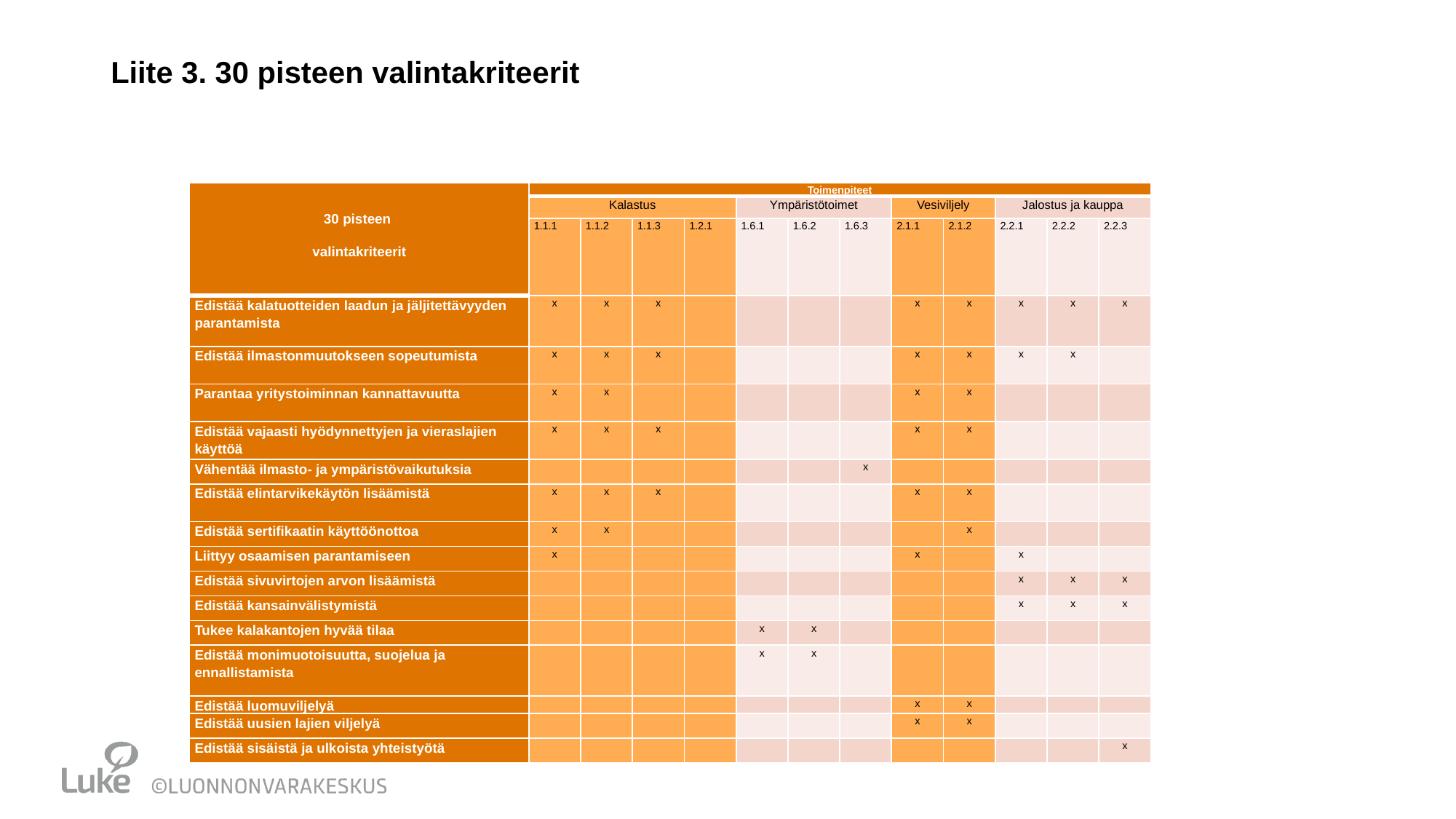

# Liite 3. 30 pisteen valintakriteerit
| 30 pisteen valintakriteerit | Toimenpiteet |  |  |  |  |  |  |  |  |  |  |  |
| --- | --- | --- | --- | --- | --- | --- | --- | --- | --- | --- | --- | --- |
|  | Kalastus |  |  |  | Ympäristötoimet |  |  | Vesiviljely |  | Jalostus ja kauppa |  |  |
|  | 1.1.1 | 1.1.2 | 1.1.3 | 1.2.1 | 1.6.1 | 1.6.2 | 1.6.3 | 2.1.1 | 2.1.2 | 2.2.1 | 2.2.2 | 2.2.3 |
| Edistää kalatuotteiden laadun ja jäljitettävyyden parantamista | x | x | x |  |  |  |  | x | x | x | x | x |
| Edistää ilmastonmuutokseen sopeutumista | x | x | x |  |  |  |  | x | x | x | x |  |
| Parantaa yritystoiminnan kannattavuutta | x | x |  |  |  |  |  | x | x |  |  |  |
| Edistää vajaasti hyödynnettyjen ja vieraslajien käyttöä | x | x | x |  |  |  |  | x | x |  |  |  |
| Vähentää ilmasto- ja ympäristövaikutuksia |  |  |  |  |  |  | x |  |  |  |  |  |
| Edistää elintarvikekäytön lisäämistä | x | x | x |  |  |  |  | x | x |  |  |  |
| Edistää sertifikaatin käyttöönottoa | x | x |  |  |  |  |  |  | x |  |  |  |
| Liittyy osaamisen parantamiseen | x |  |  |  |  |  |  | x |  | x |  |  |
| Edistää sivuvirtojen arvon lisäämistä |  |  |  |  |  |  |  |  |  | x | x | x |
| Edistää kansainvälistymistä |  |  |  |  |  |  |  |  |  | x | x | x |
| Tukee kalakantojen hyvää tilaa |  |  |  |  | x | x |  |  |  |  |  |  |
| Edistää monimuotoisuutta, suojelua ja ennallistamista |  |  |  |  | x | x |  |  |  |  |  |  |
| Edistää luomuviljelyä |  |  |  |  |  |  |  | x | x |  |  |  |
| Edistää uusien lajien viljelyä |  |  |  |  |  |  |  | x | x |  |  |  |
| Edistää sisäistä ja ulkoista yhteistyötä |  |  |  |  |  |  |  |  |  |  |  | x |